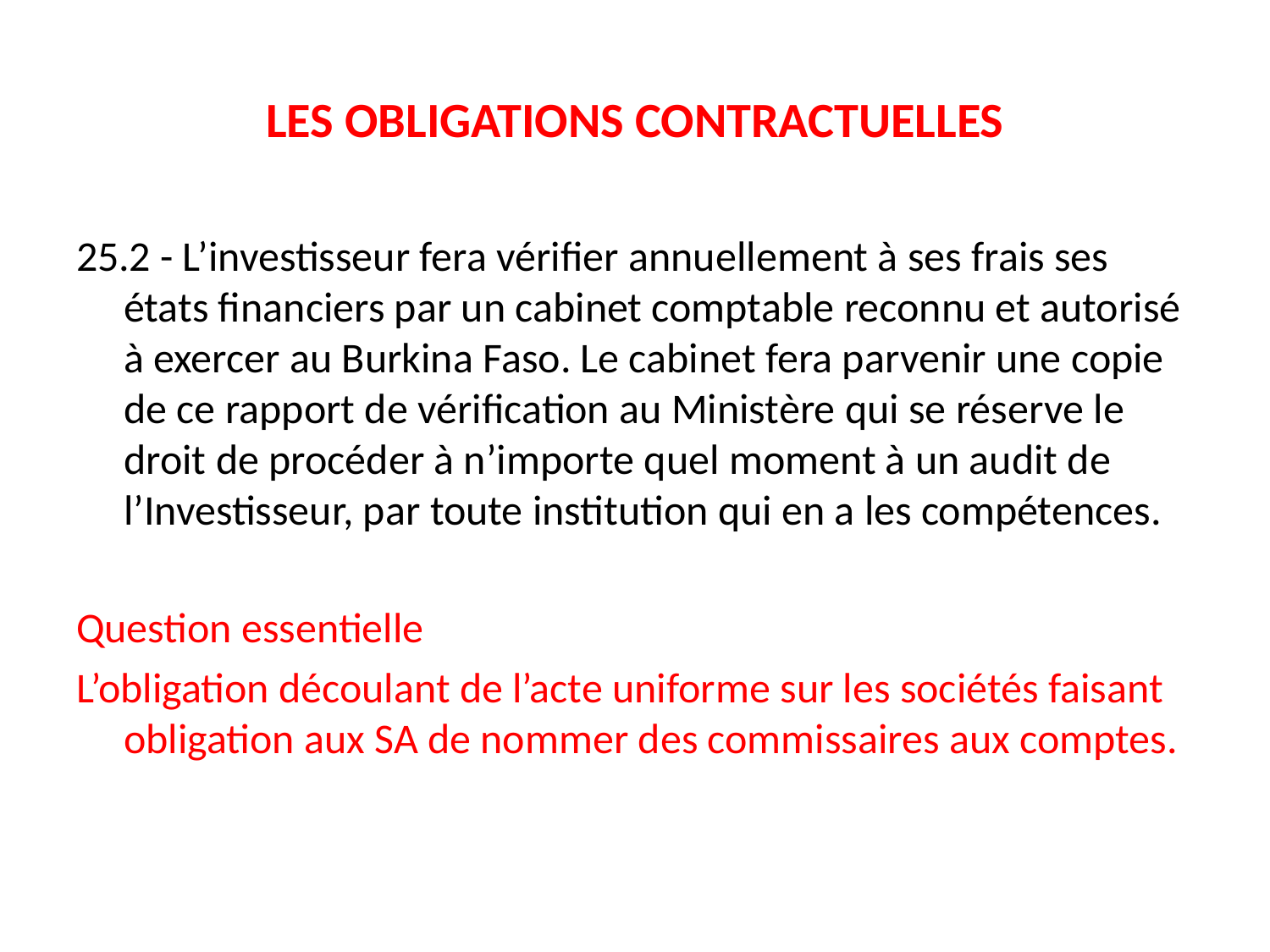

# LES OBLIGATIONS CONTRACTUELLES
25.2 - L’investisseur fera vérifier annuellement à ses frais ses états financiers par un cabinet comptable reconnu et autorisé à exercer au Burkina Faso. Le cabinet fera parvenir une copie de ce rapport de vérification au Ministère qui se réserve le droit de procéder à n’importe quel moment à un audit de l’Investisseur, par toute institution qui en a les compétences.

Question essentielle
L’obligation découlant de l’acte uniforme sur les sociétés faisant obligation aux SA de nommer des commissaires aux comptes.